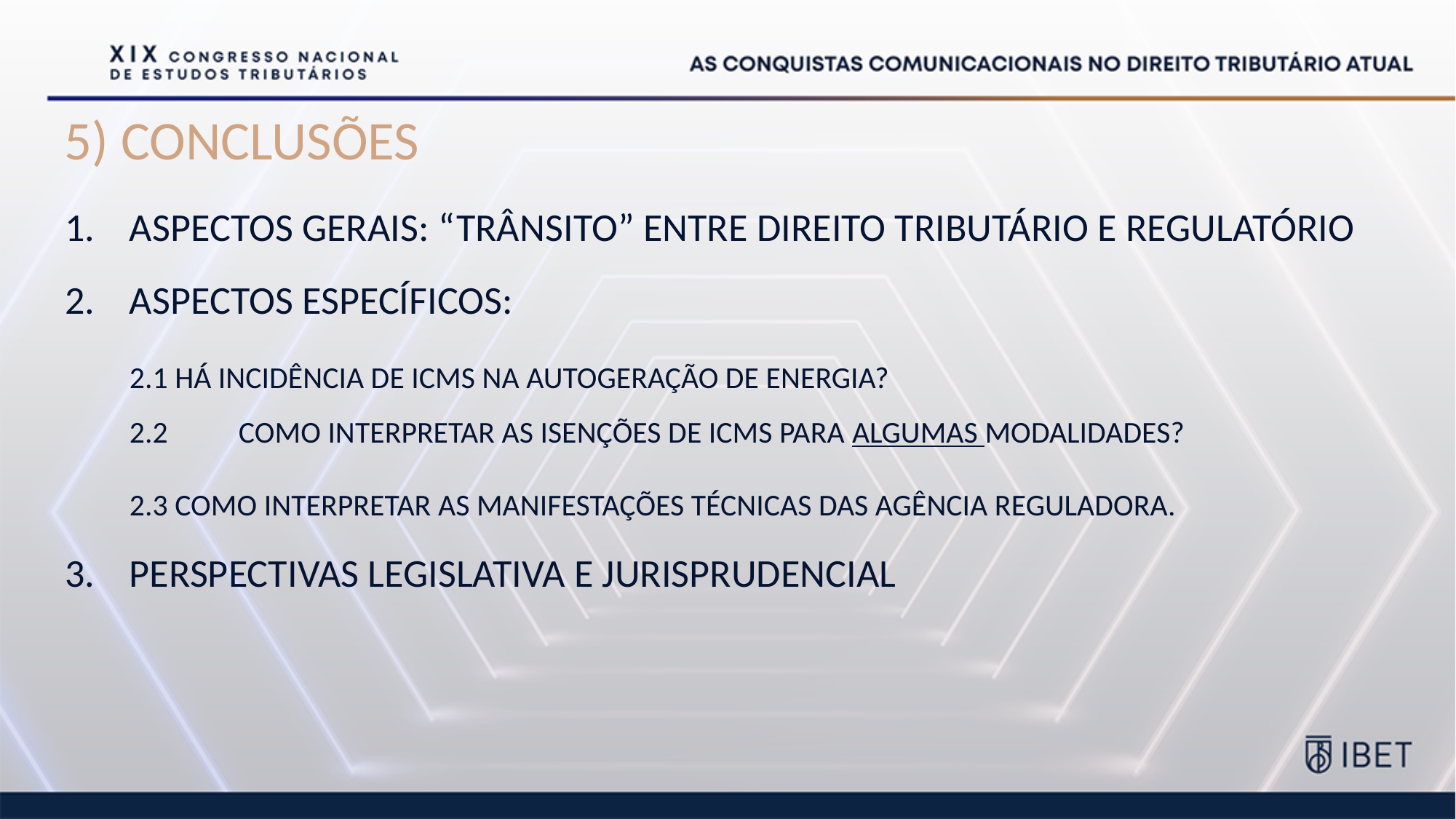

5) CONCLUSÕES
ASPECTOS GERAIS: “TRÂNSITO” ENTRE DIREITO TRIBUTÁRIO E REGULATÓRIO
ASPECTOS ESPECÍFICOS:
2.1 HÁ INCIDÊNCIA DE ICMS NA AUTOGERAÇÃO DE ENERGIA?
2.2	COMO INTERPRETAR AS ISENÇÕES DE ICMS PARA ALGUMAS MODALIDADES?
2.3 COMO INTERPRETAR AS MANIFESTAÇÕES TÉCNICAS DAS AGÊNCIA REGULADORA.
PERSPECTIVAS LEGISLATIVA E JURISPRUDENCIAL